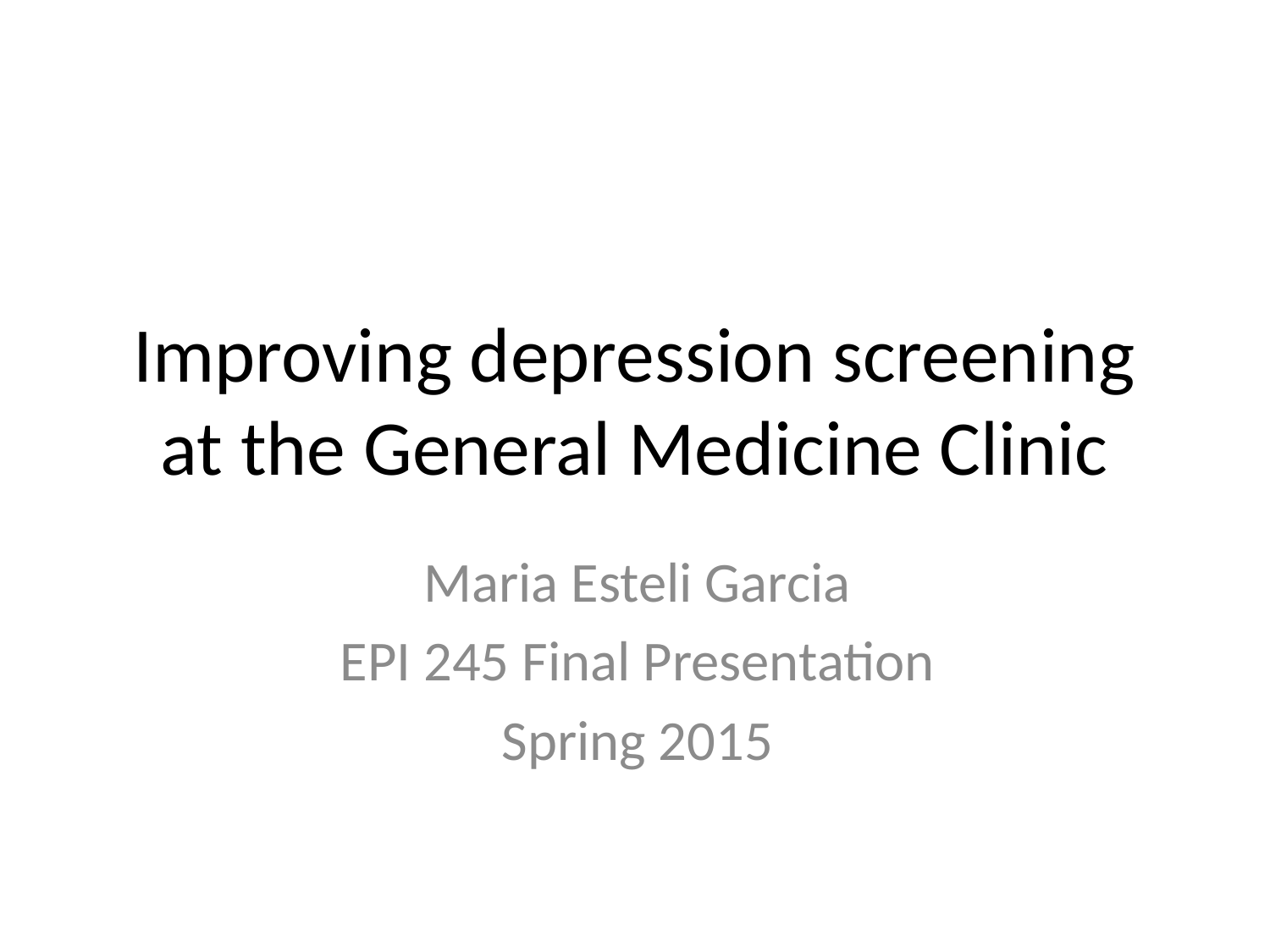

# Improving depression screening at the General Medicine Clinic
Maria Esteli Garcia
EPI 245 Final Presentation
Spring 2015